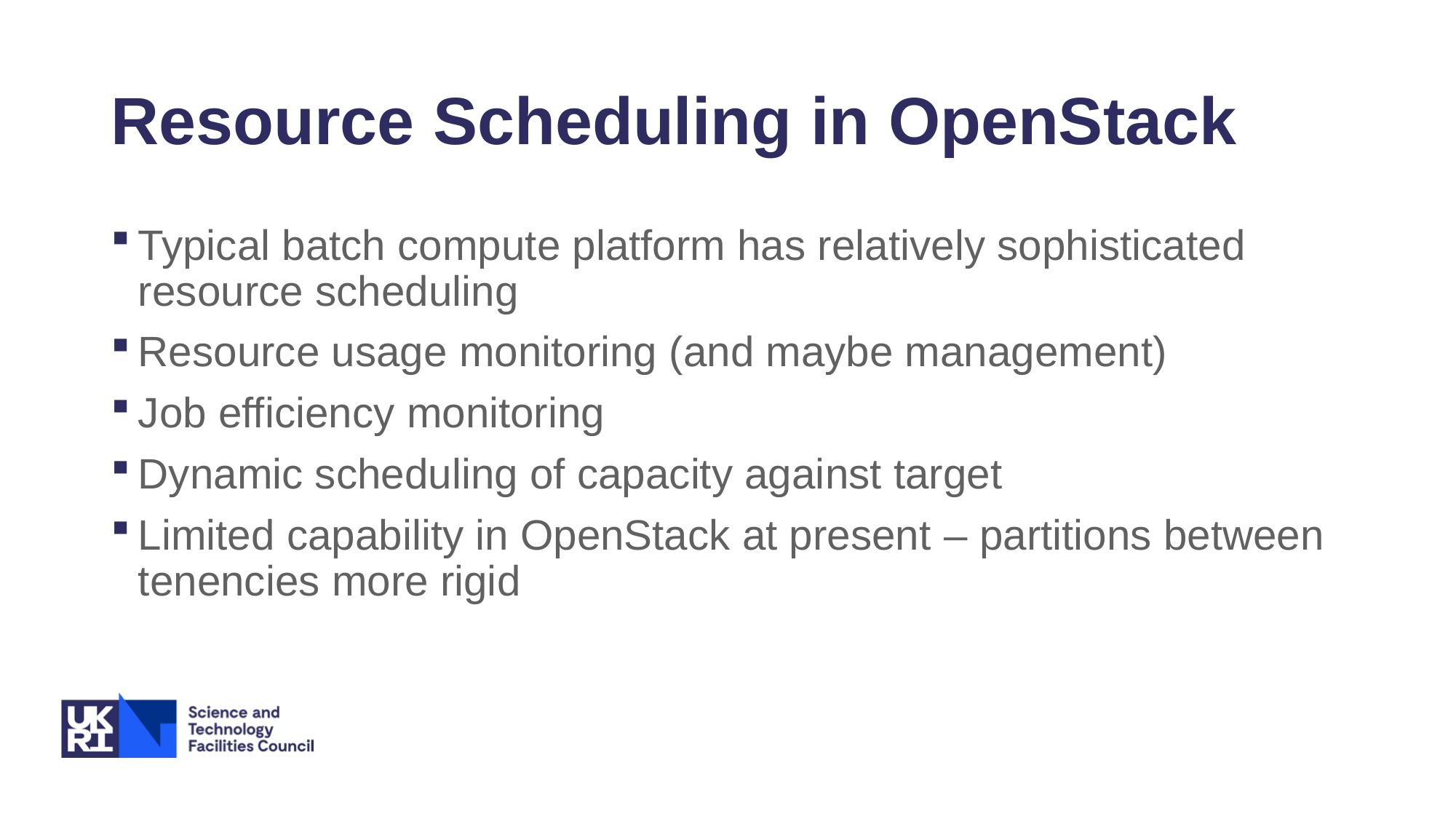

# Resource Scheduling in OpenStack
Typical batch compute platform has relatively sophisticated resource scheduling
Resource usage monitoring (and maybe management)
Job efficiency monitoring
Dynamic scheduling of capacity against target
Limited capability in OpenStack at present – partitions between tenencies more rigid